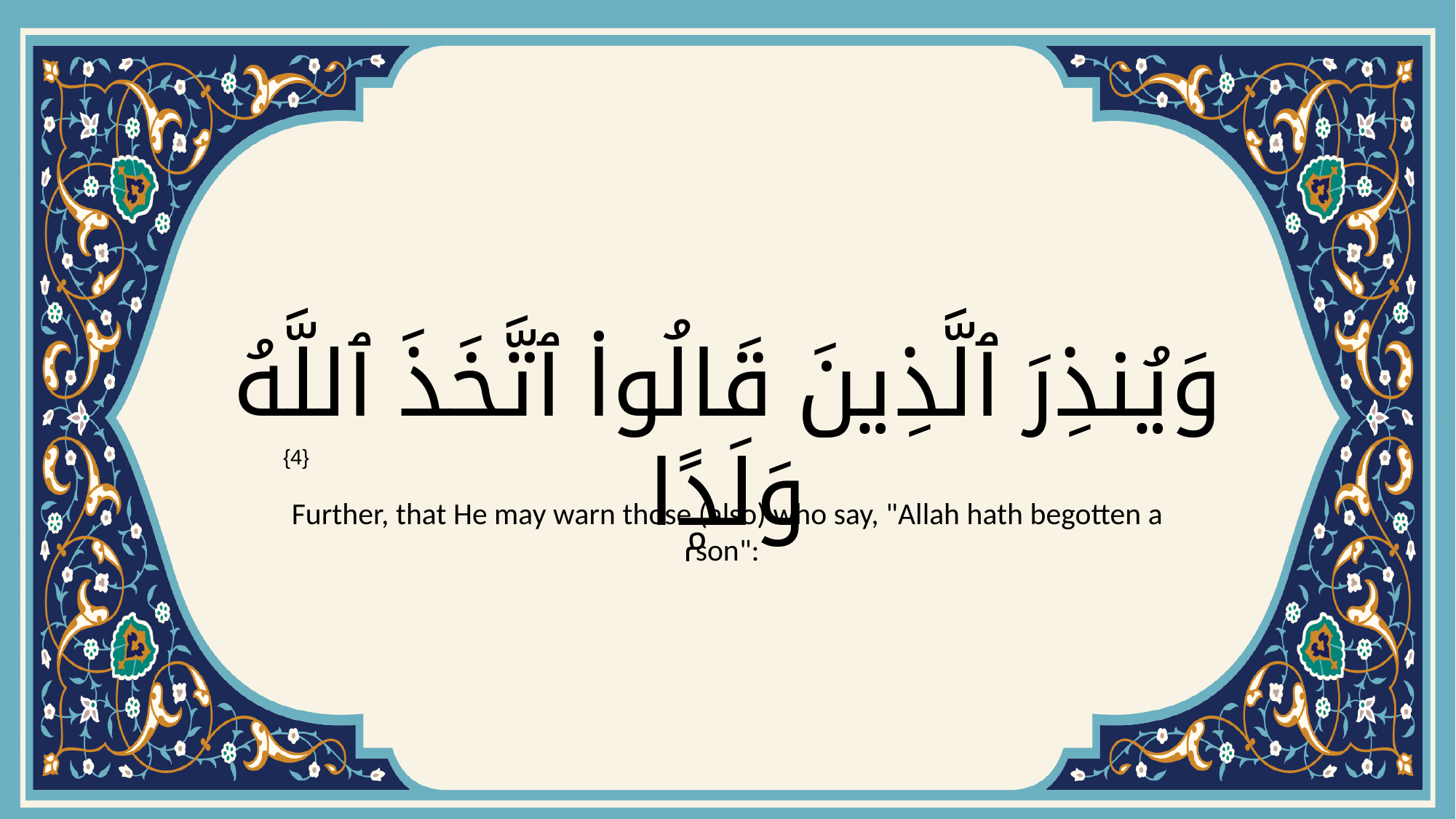

# وَيُنذِرَ ٱلَّذِينَ قَالُوا۟ ٱتَّخَذَ ٱللَّهُ وَلَدًۭا
{4}
Further, that He may warn those (also) who say, "Allah hath begotten a son":